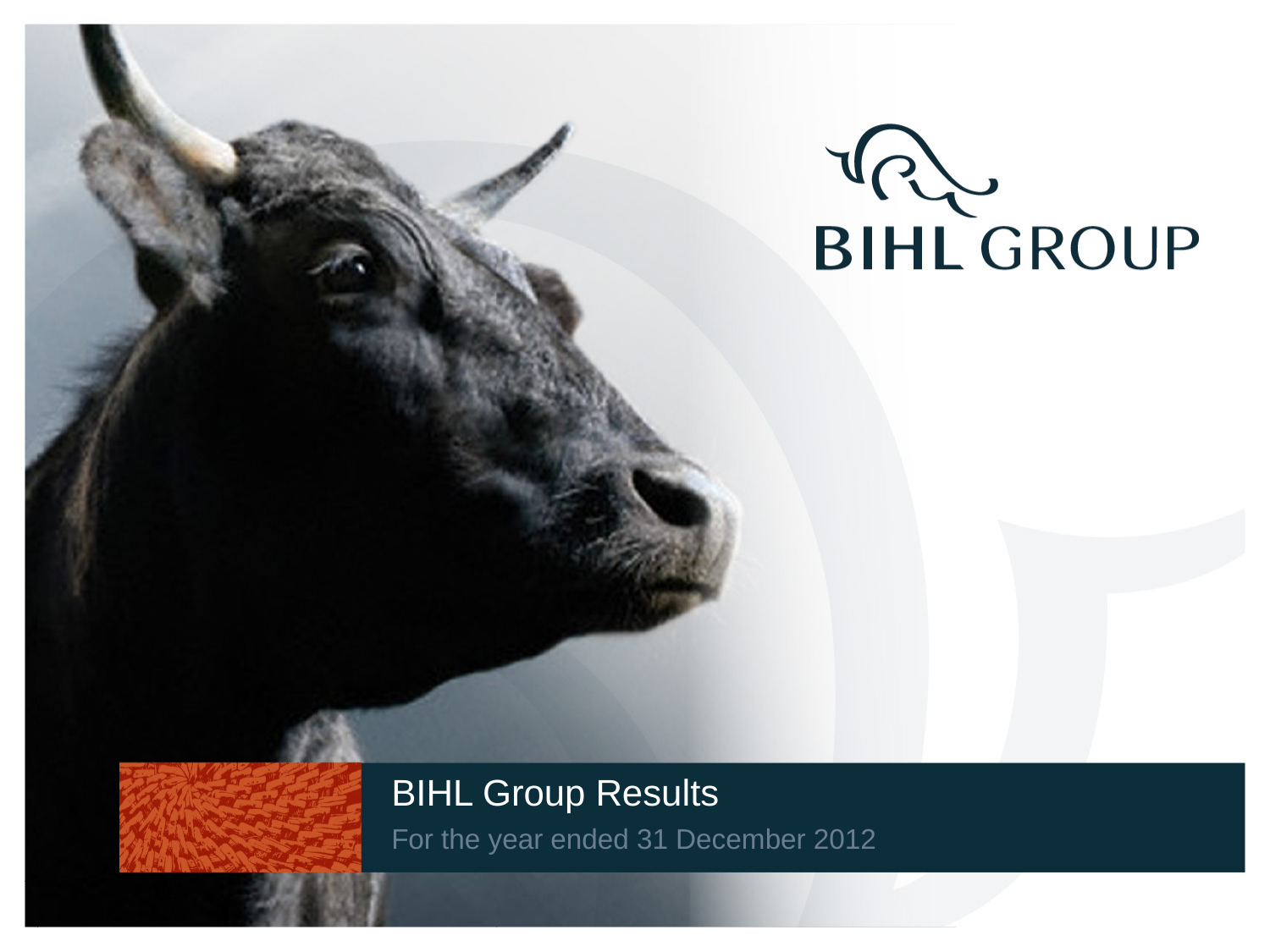

BIHL Group Results
For the year ended 31 December 2012